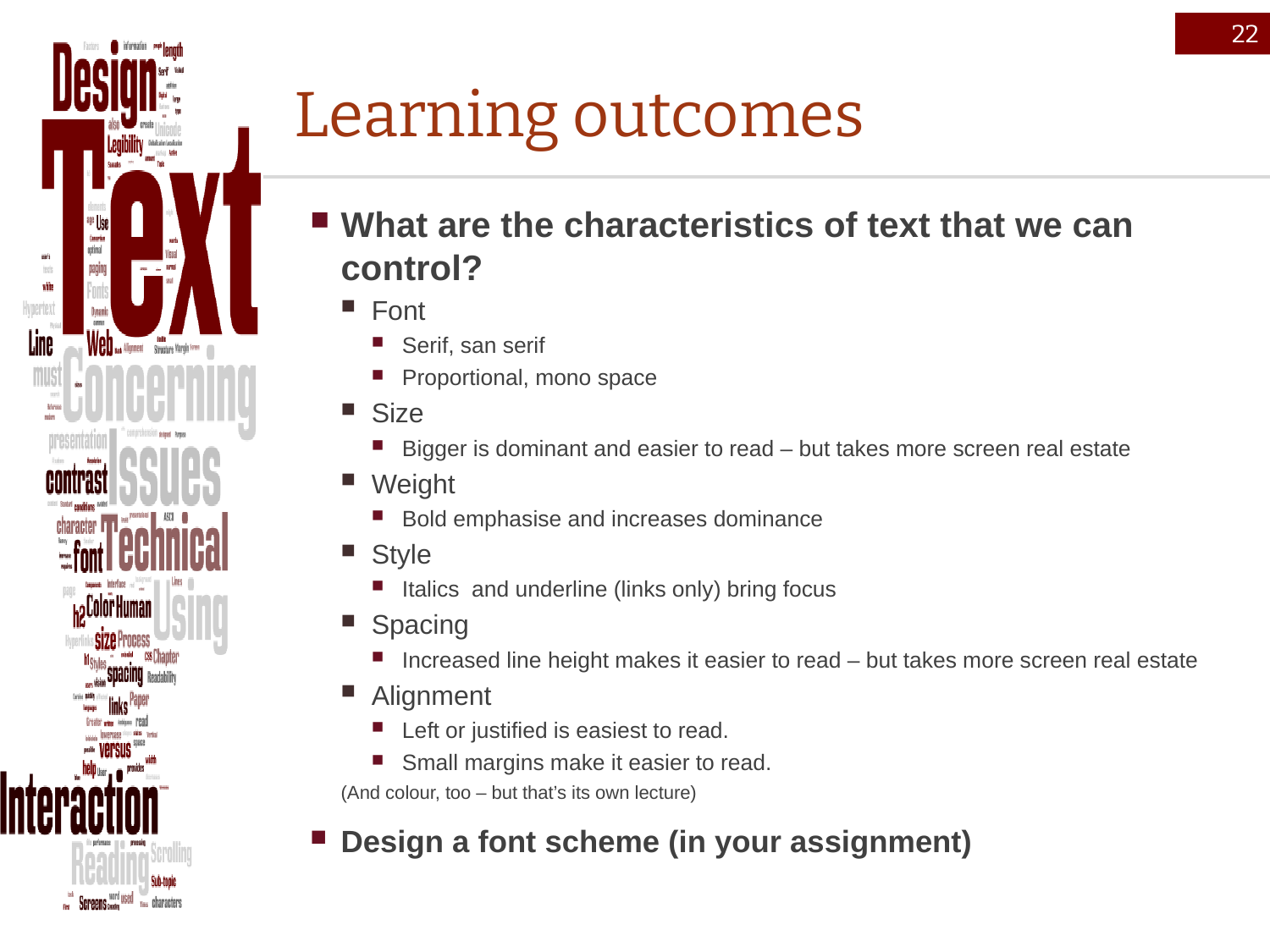

22
# Learning outcomes
What are the characteristics of text that we can control?
Font
Serif, san serif
Proportional, mono space
Size
Bigger is dominant and easier to read – but takes more screen real estate
Weight
Bold emphasise and increases dominance
Style
Italics  and underline (links only) bring focus
Spacing
Increased line height makes it easier to read – but takes more screen real estate
Alignment
Left or justified is easiest to read.
Small margins make it easier to read.
(And colour, too – but that’s its own lecture)
Design a font scheme (in your assignment)